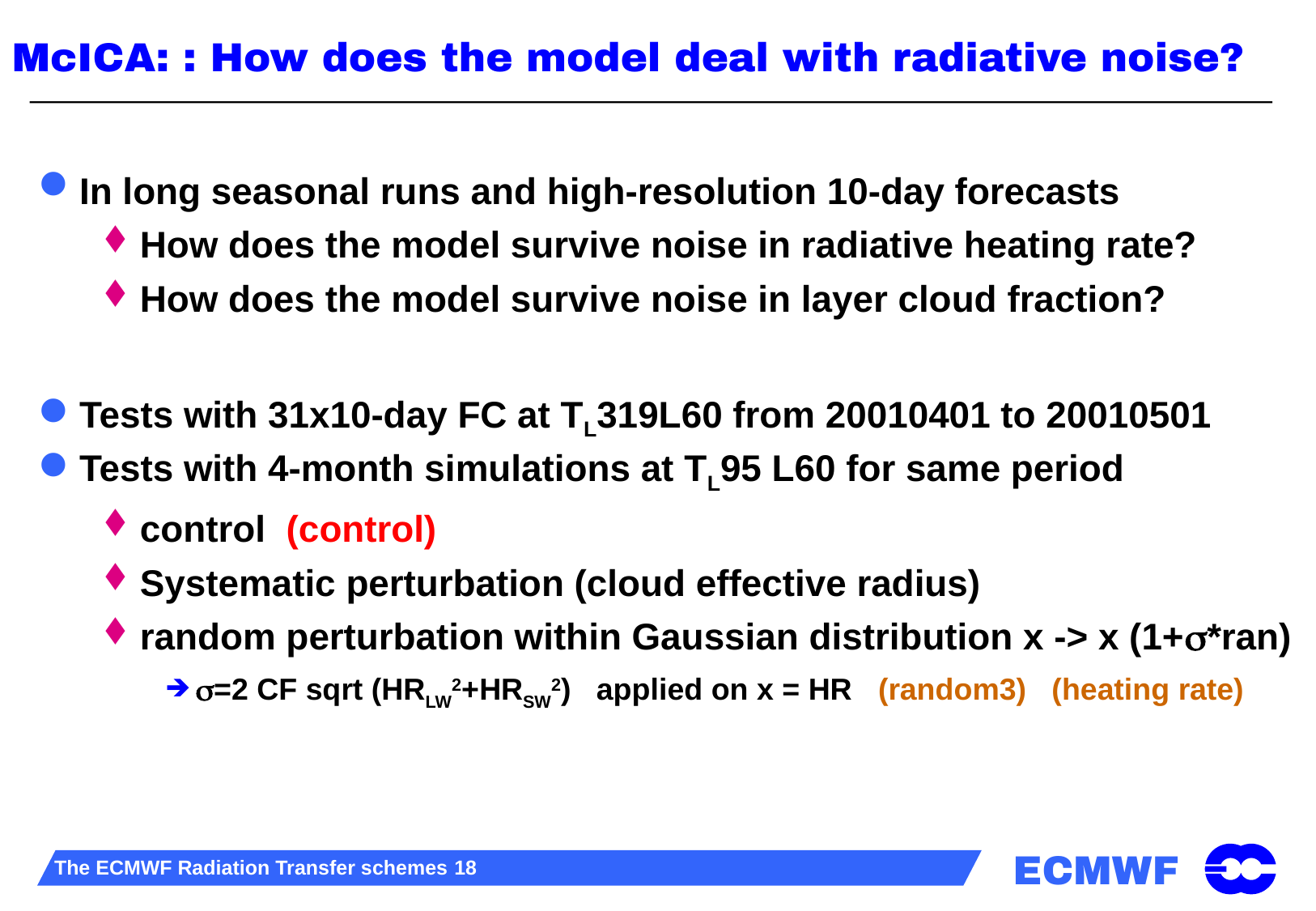

# McICA: : How does the model deal with radiative noise?
In long seasonal runs and high-resolution 10-day forecasts
How does the model survive noise in radiative heating rate?
How does the model survive noise in layer cloud fraction?

Tests with 31x10-day FC at TL319L60 from 20010401 to 20010501
Tests with 4-month simulations at TL95 L60 for same period
control  (control)
Systematic perturbation (cloud effective radius)
random perturbation within Gaussian distribution x -> x (1+σ*ran)
σ=2 CF sqrt (HRLW2+HRSW2)   applied on x = HR   (random3)   (heating rate)